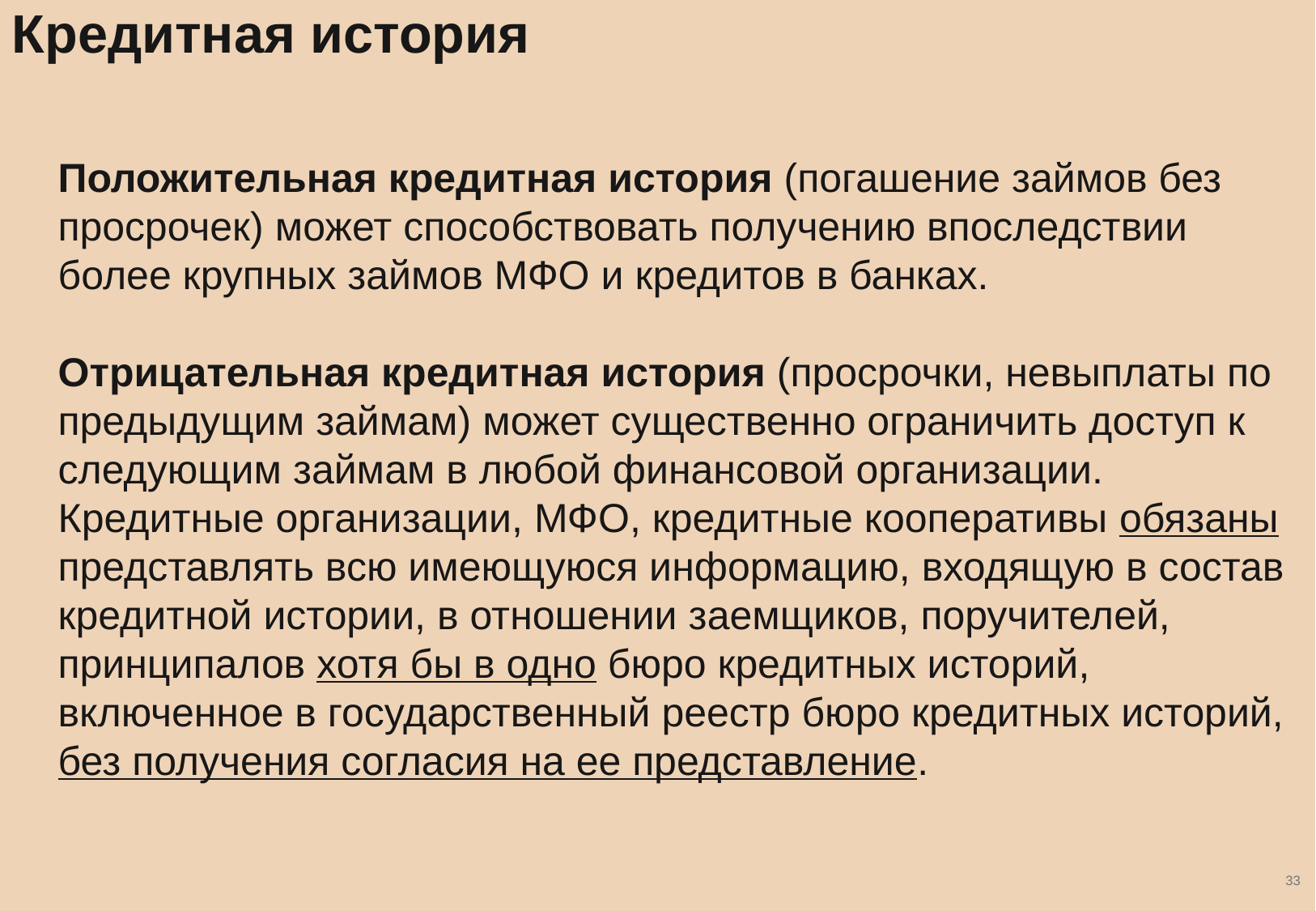

Кредитная история

# Положительная кредитная история (погашение займов без просрочек) может способствовать получению впоследствии более крупных займов МФО и кредитов в банках. Отрицательная кредитная история (просрочки, невыплаты по предыдущим займам) может существенно ограничить доступ к следующим займам в любой финансовой организации. Кредитные организации, МФО, кредитные кооперативы обязаны представлять всю имеющуюся информацию, входящую в состав кредитной истории, в отношении заемщиков, поручителей, принципалов хотя бы в одно бюро кредитных историй, включенное в государственный реестр бюро кредитных историй, без получения согласия на ее представление.
33